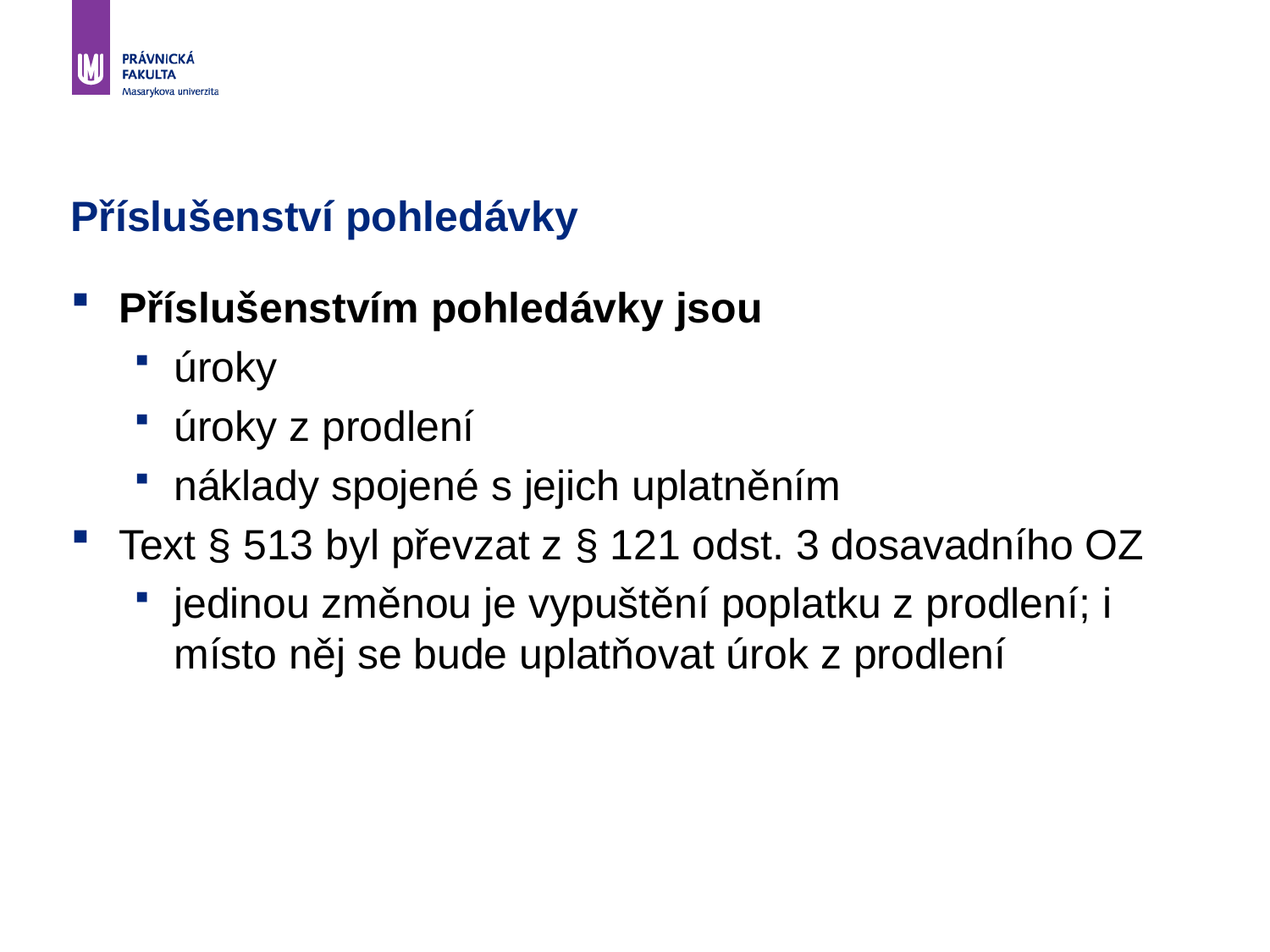

# Příslušenství pohledávky
Příslušenstvím pohledávky jsou
úroky
úroky z prodlení
náklady spojené s jejich uplatněním
Text § 513 byl převzat z § 121 odst. 3 dosavadního OZ
jedinou změnou je vypuštění poplatku z prodlení; i místo něj se bude uplatňovat úrok z prodlení